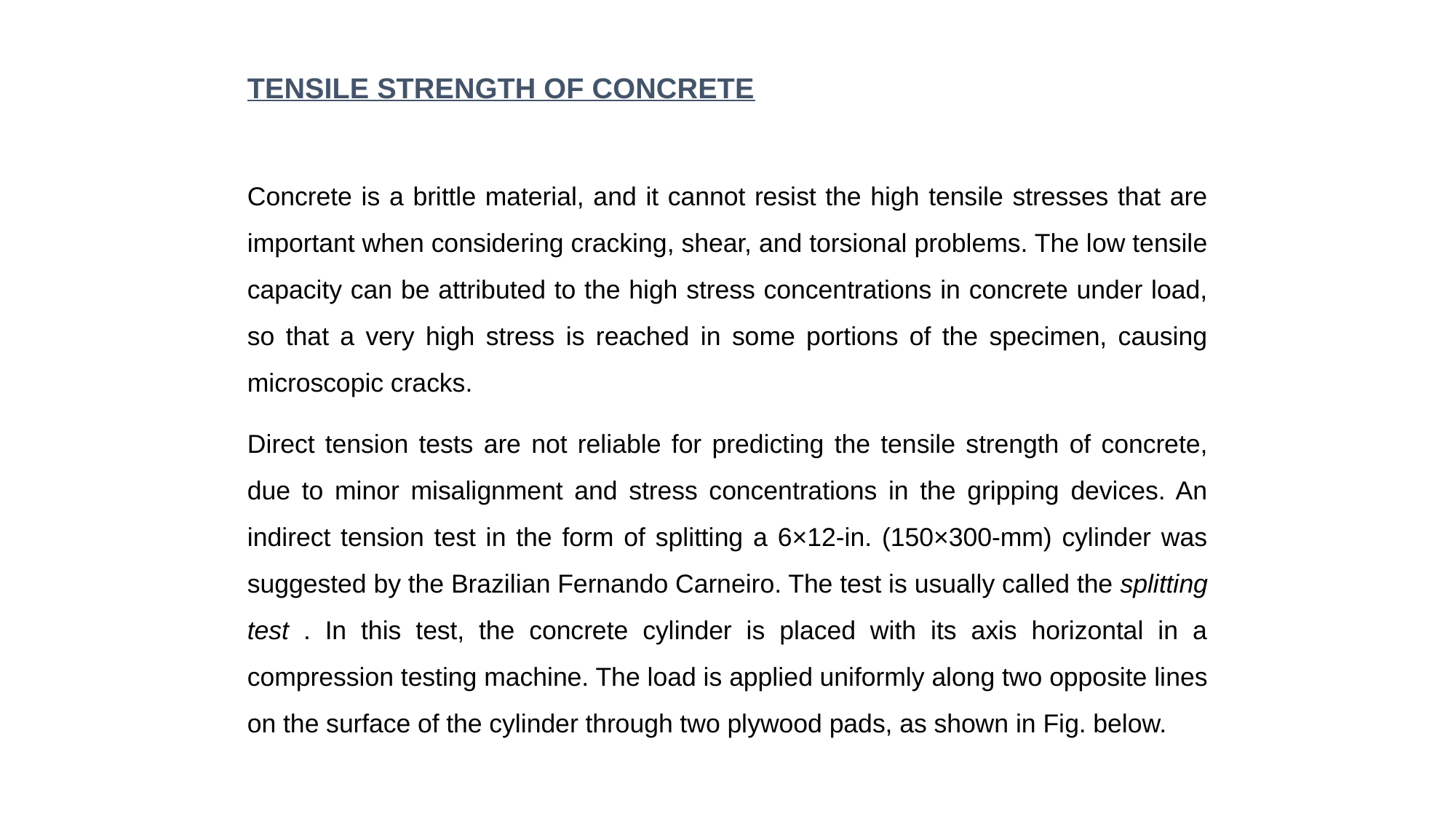

TENSILE STRENGTH OF CONCRETE

Concrete is a brittle material, and it cannot resist the high tensile stresses that are important when considering cracking, shear, and torsional problems. The low tensile capacity can be attributed to the high stress concentrations in concrete under load, so that a very high stress is reached in some portions of the specimen, causing microscopic cracks.
Direct tension tests are not reliable for predicting the tensile strength of concrete, due to minor misalignment and stress concentrations in the gripping devices. An indirect tension test in the form of splitting a 6×12-in. (150×300-mm) cylinder was suggested by the Brazilian Fernando Carneiro. The test is usually called the splitting test . In this test, the concrete cylinder is placed with its axis horizontal in a compression testing machine. The load is applied uniformly along two opposite lines on the surface of the cylinder through two plywood pads, as shown in Fig. below.